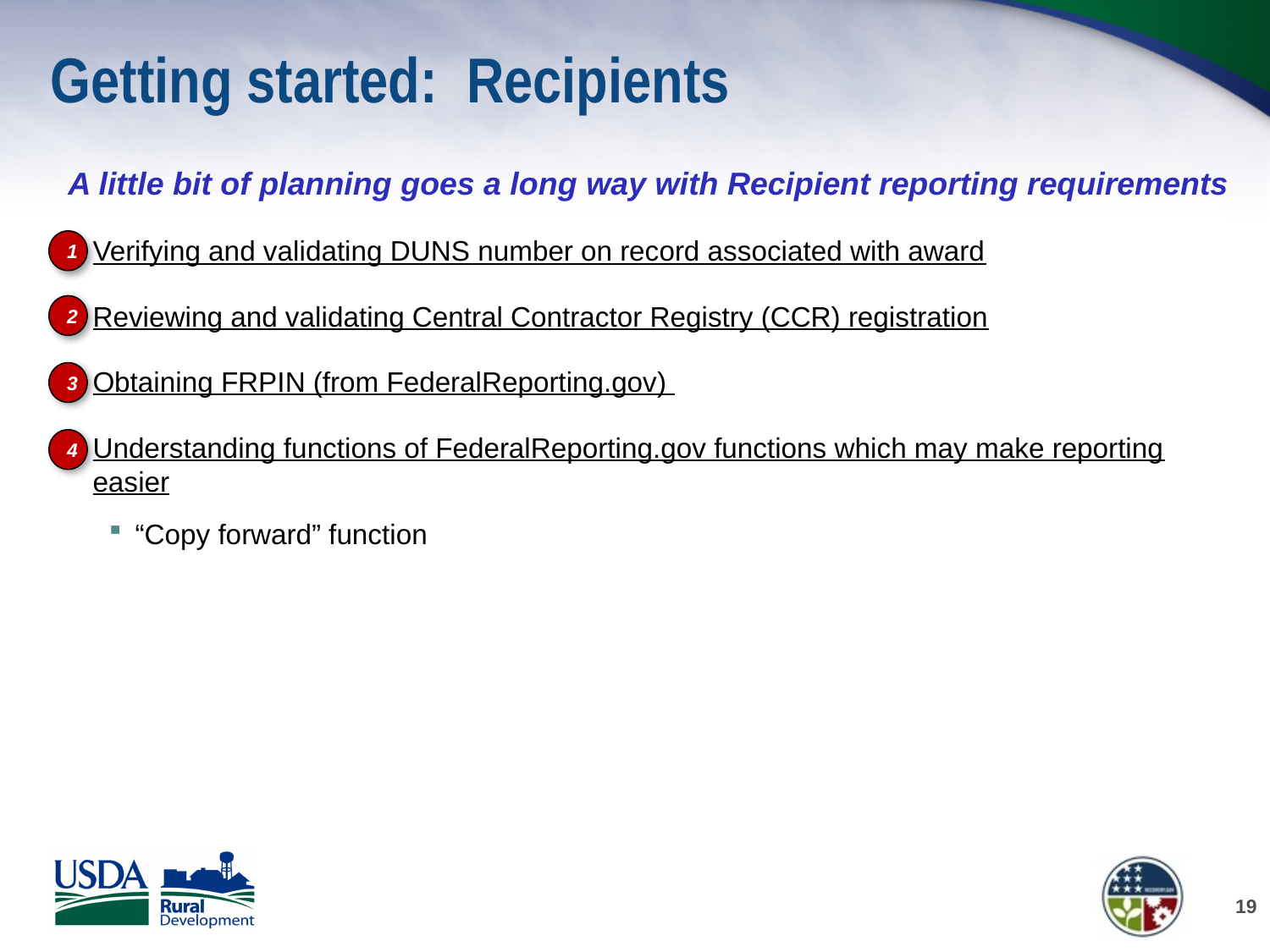

# Getting started:  Recipients
A little bit of planning goes a long way with Recipient reporting requirements
Verifying and validating DUNS number on record associated with award
Reviewing and validating Central Contractor Registry (CCR) registration
Obtaining FRPIN (from FederalReporting.gov)
Understanding functions of FederalReporting.gov functions which may make reporting easier
“Copy forward” function

1
2
3
4
19